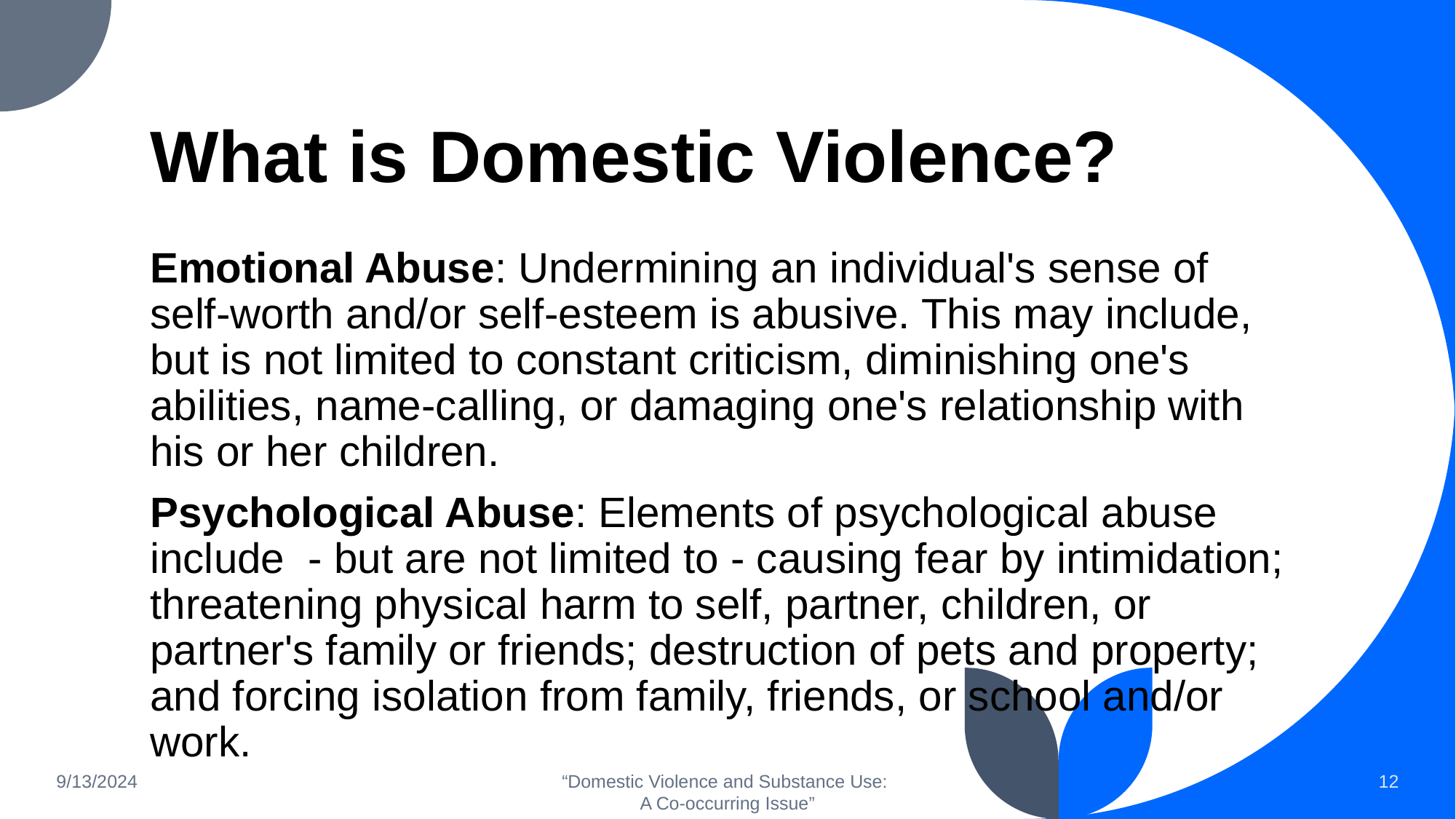

# What is Domestic Violence?
Emotional Abuse: Undermining an individual's sense of self-worth and/or self-esteem is abusive. This may include, but is not limited to constant criticism, diminishing one's abilities, name-calling, or damaging one's relationship with his or her children.
Psychological Abuse: Elements of psychological abuse include  - but are not limited to - causing fear by intimidation; threatening physical harm to self, partner, children, or partner's family or friends; destruction of pets and property; and forcing isolation from family, friends, or school and/or work.
9/13/2024

“Domestic Violence and Substance Use:
A Co-occurring Issue”
12